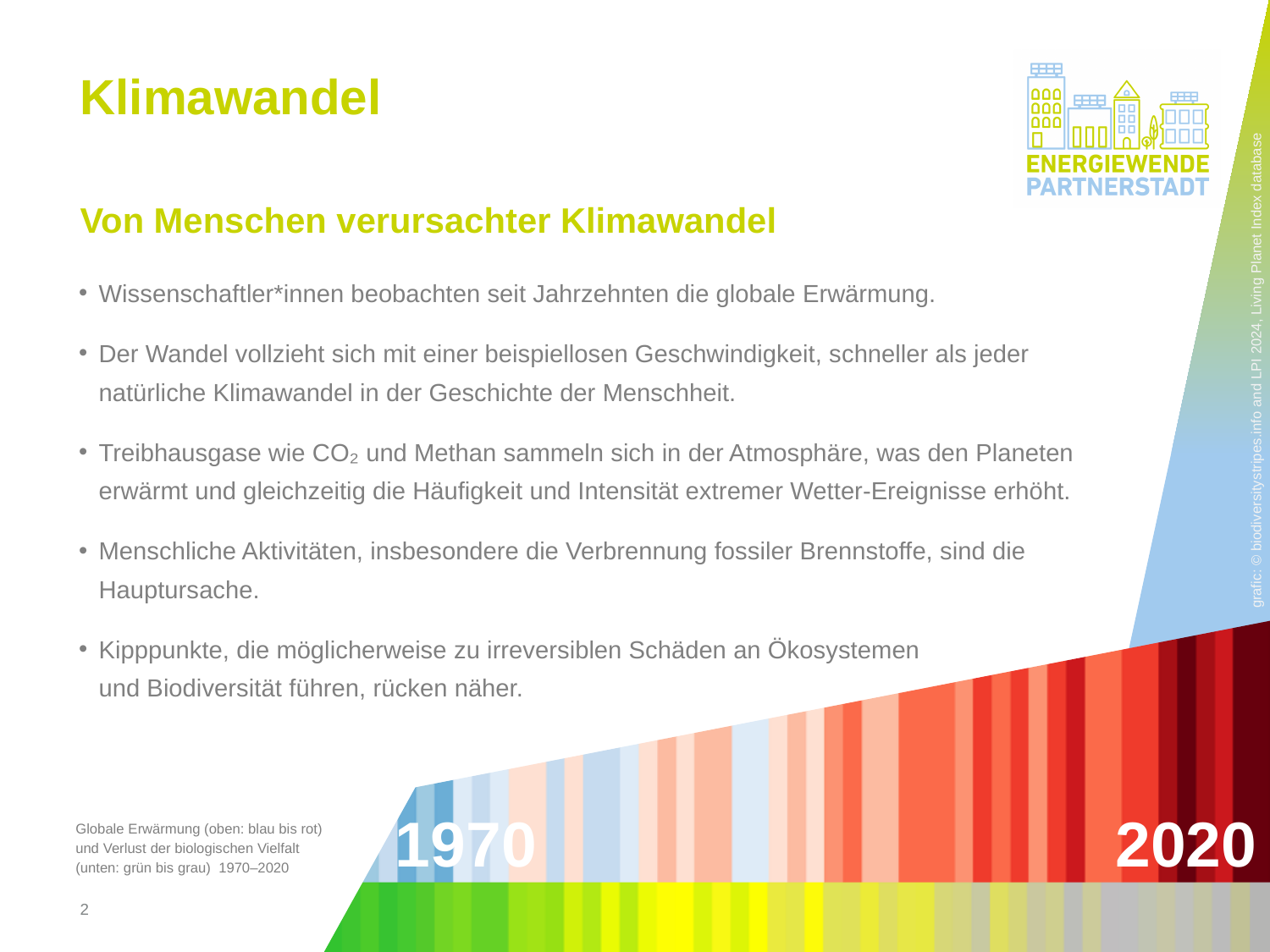

# Klimawandel
Von Menschen verursachter Klimawandel
Wissenschaftler*innen beobachten seit Jahrzehnten die globale Erwärmung.
Der Wandel vollzieht sich mit einer beispiellosen Geschwindigkeit, schneller als jeder natürliche Klimawandel in der Geschichte der Menschheit.
Treibhausgase wie CO₂ und Methan sammeln sich in der Atmosphäre, was den Planeten erwärmt und gleichzeitig die Häufigkeit und Intensität extremer Wetter-Ereignisse erhöht.
Menschliche Aktivitäten, insbesondere die Verbrennung fossiler Brennstoffe, sind die Hauptursache.
Kipppunkte, die möglicherweise zu irreversiblen Schäden an Ökosystemen
und Biodiversität führen, rücken näher.
grafic: © biodiversitystripes.info and LPI 2024, Living Planet Index database

1970                                 2020
Globale Erwärmung (oben: blau bis rot)
und Verlust der biologischen Vielfalt
(unten: grün bis grau)  1970–2020